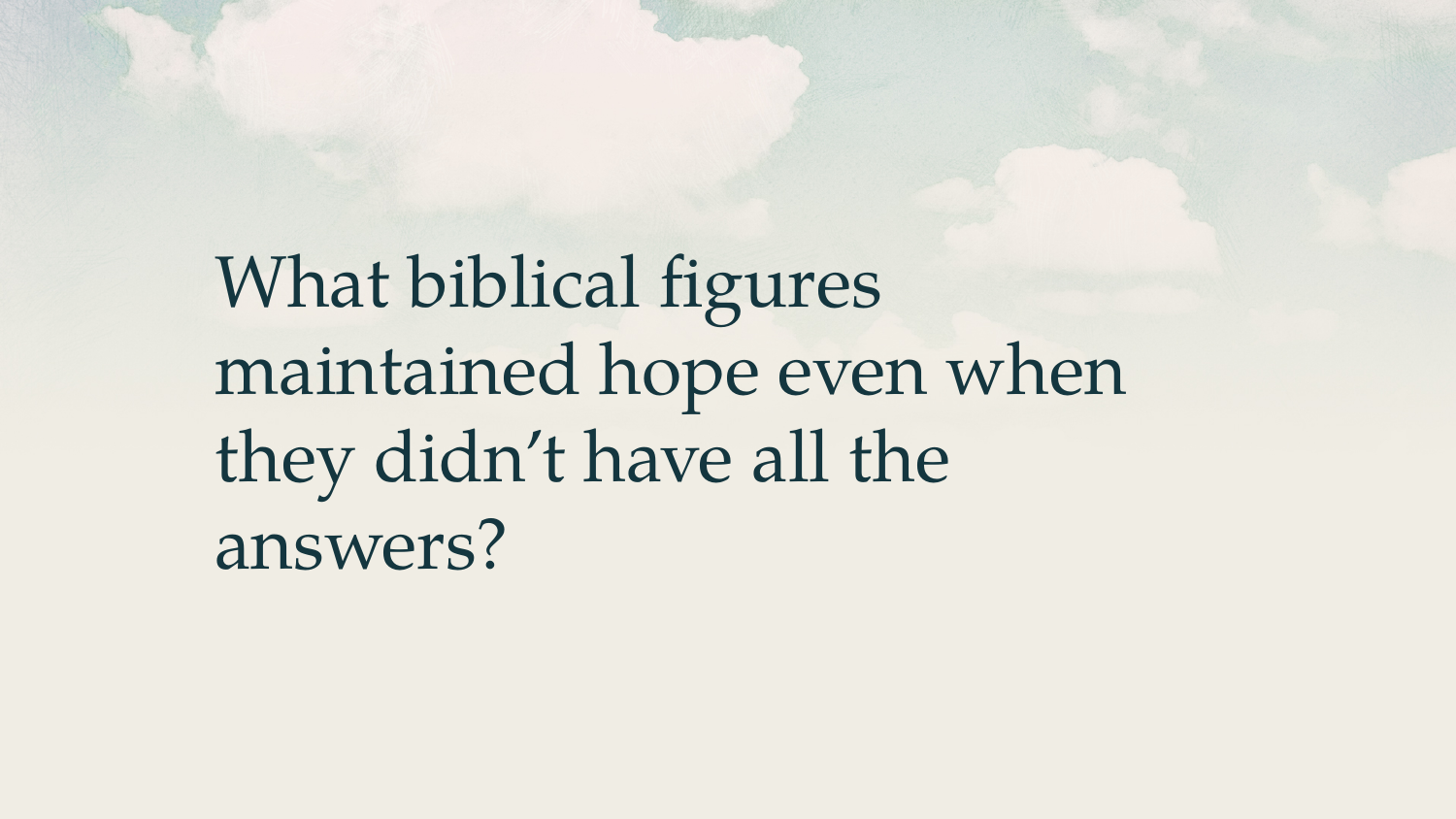

What biblical figures maintained hope even when they didn’t have all the answers?